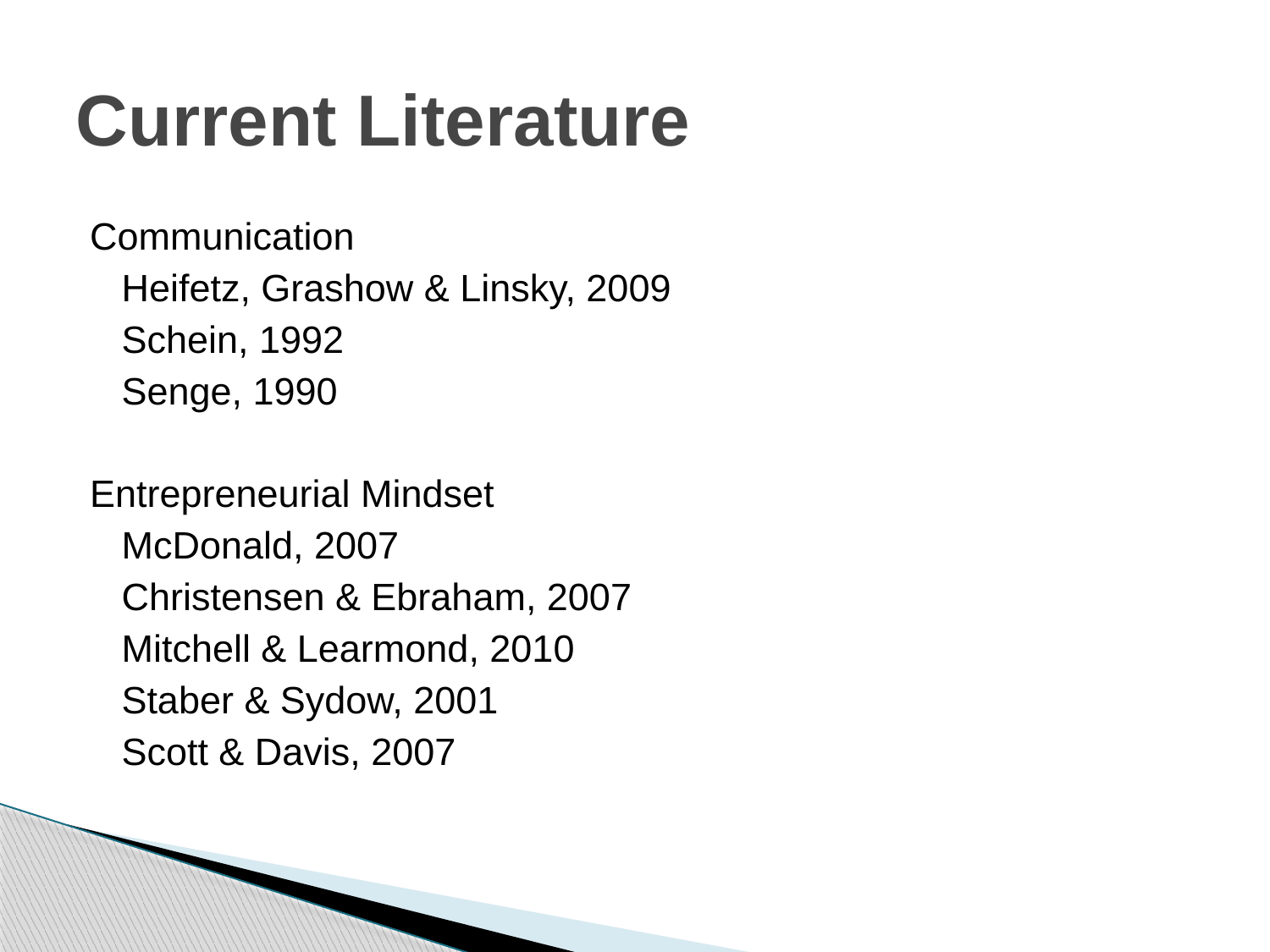

# Current Literature
Communication
	Heifetz, Grashow & Linsky, 2009
	Schein, 1992
	Senge, 1990

Entrepreneurial Mindset
	McDonald, 2007
	Christensen & Ebraham, 2007
	Mitchell & Learmond, 2010
	Staber & Sydow, 2001
	Scott & Davis, 2007